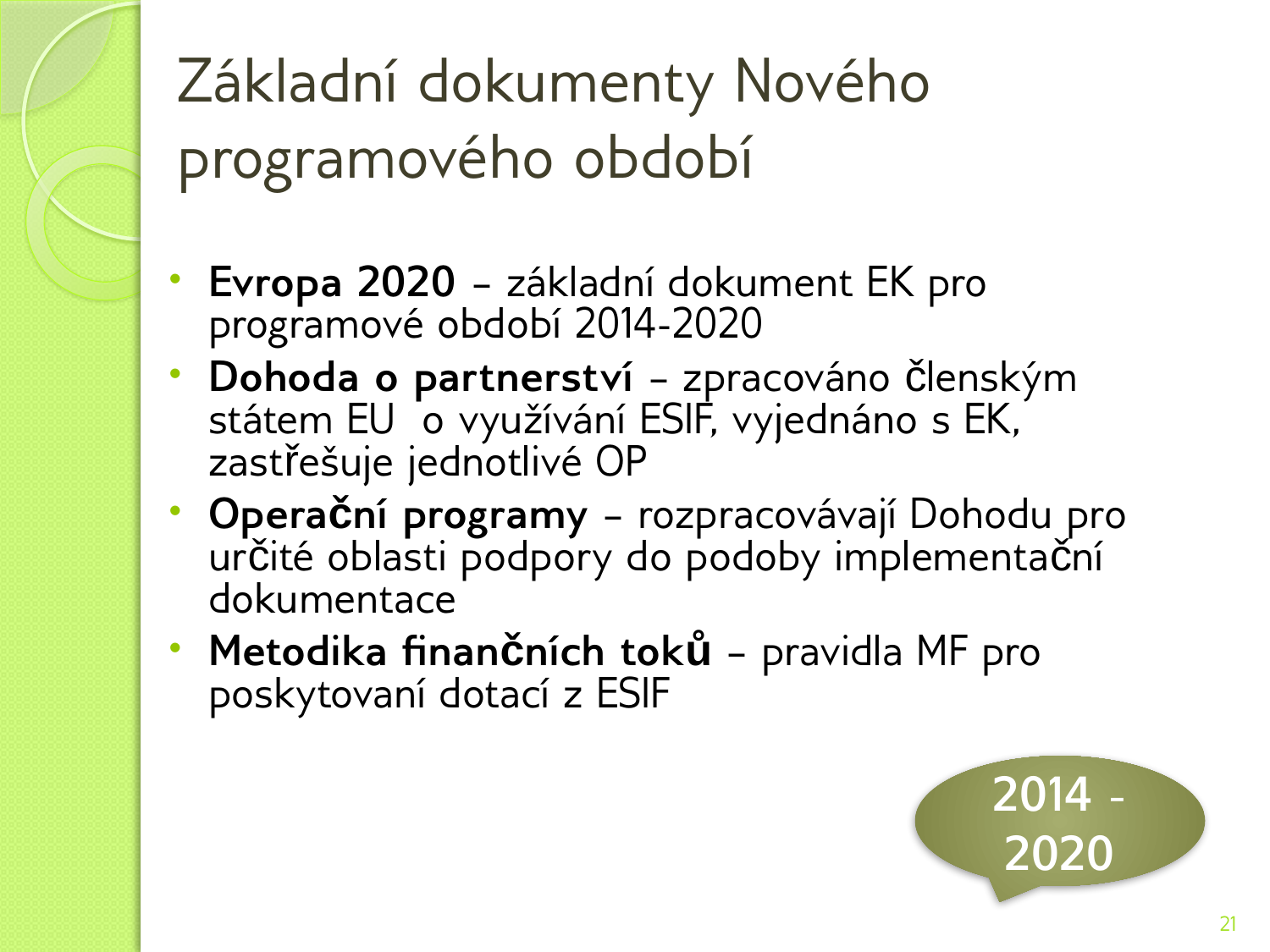

# Základní dokumenty Nového programového období
Evropa 2020 – základní dokument EK pro programové období 2014-2020
Dohoda o partnerství – zpracováno členským státem EU  o využívání ESIF, vyjednáno s EK, zastřešuje jednotlivé OP
Operační programy – rozpracovávají Dohodu pro určité oblasti podpory do podoby implementační dokumentace
Metodika finančních toků – pravidla MF pro poskytovaní dotací z ESIF

2014 - 2020
21